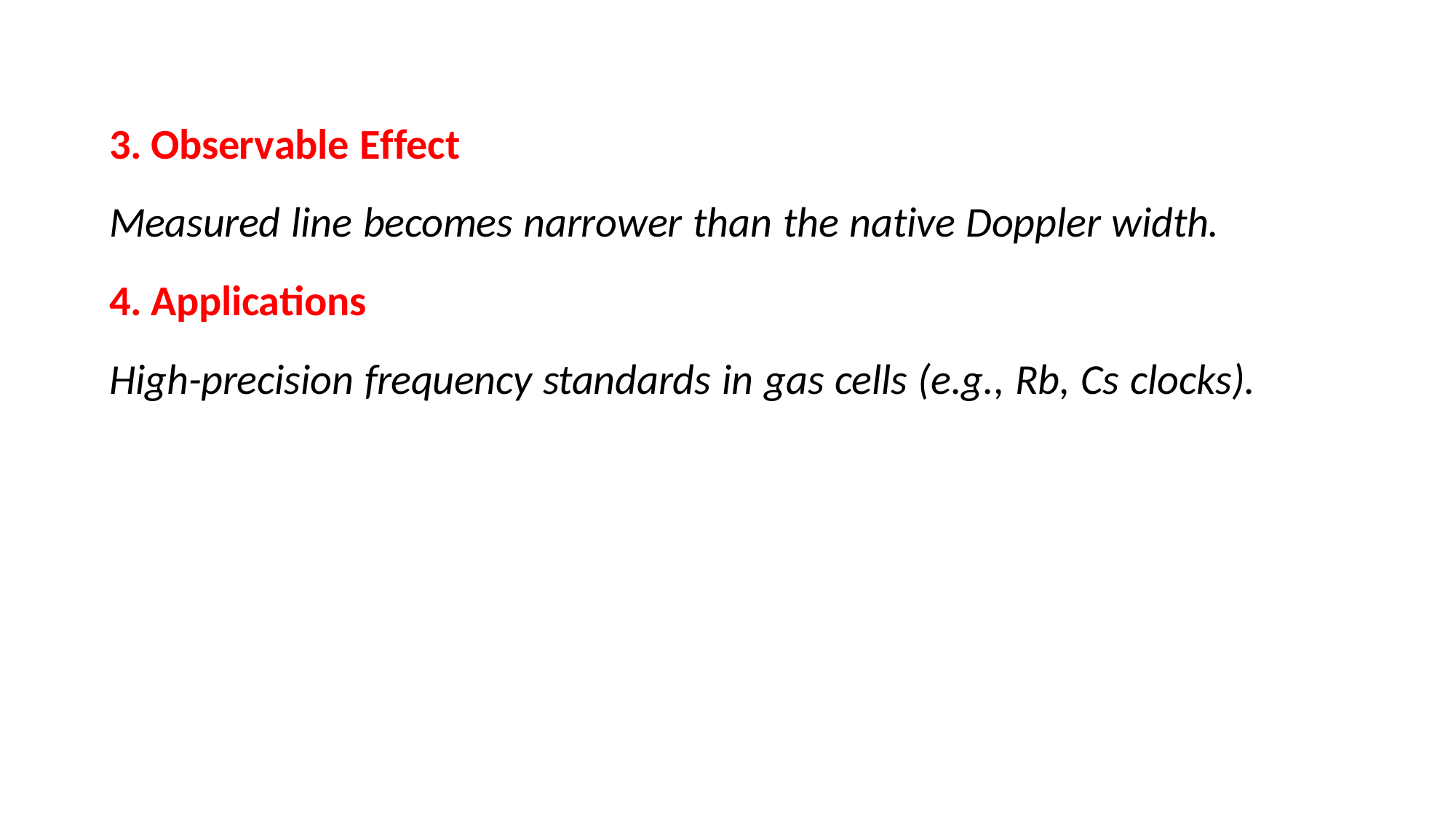

Observable Effect
Measured line becomes narrower than the native Doppler width.
Applications
High-precision frequency standards in gas cells (e.g., Rb, Cs clocks).